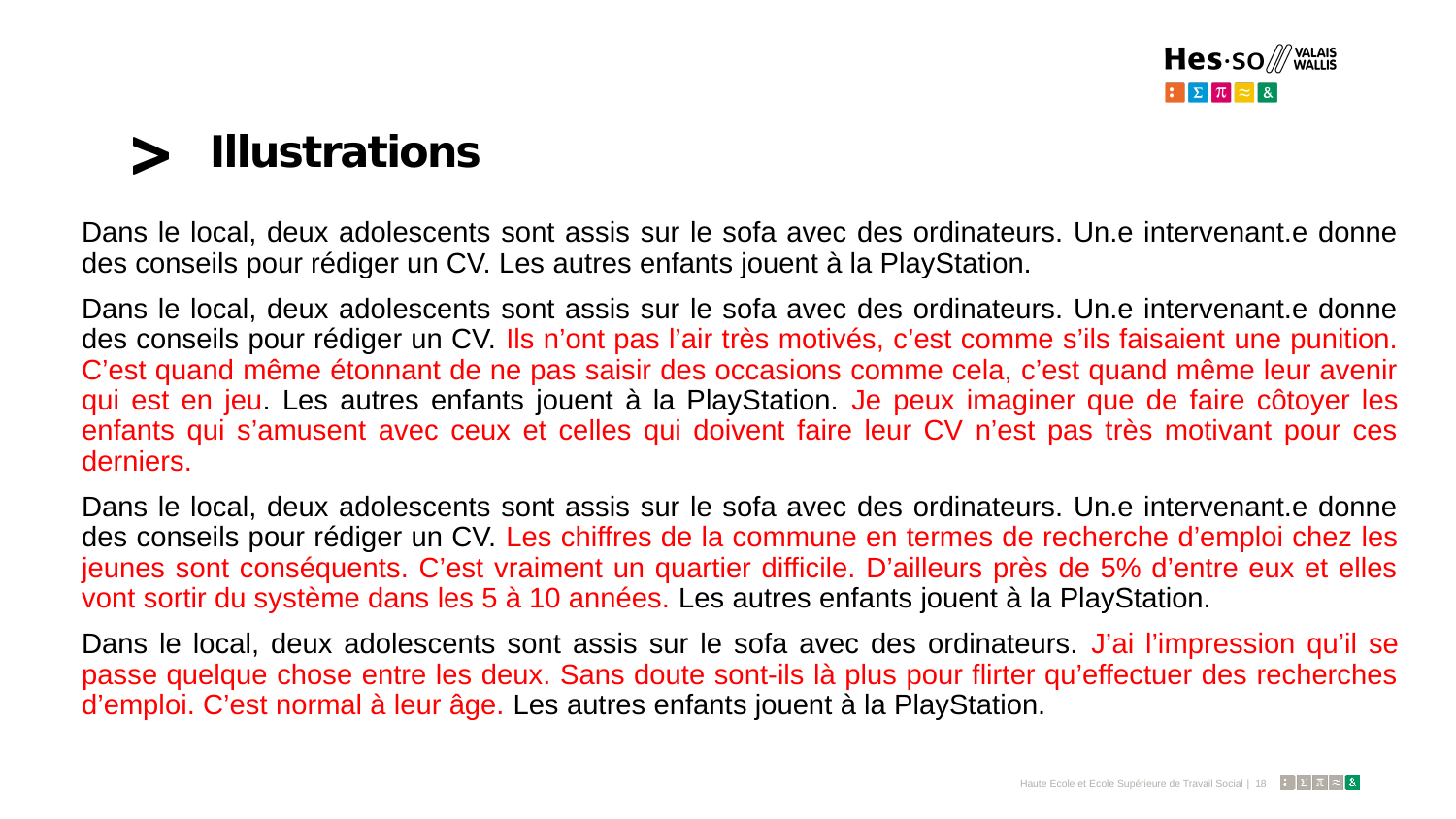

# Illustrations
Dans le local, deux adolescents sont assis sur le sofa avec des ordinateurs. Un.e intervenant.e donne des conseils pour rédiger un CV. Les autres enfants jouent à la PlayStation.
Dans le local, deux adolescents sont assis sur le sofa avec des ordinateurs. Un.e intervenant.e donne des conseils pour rédiger un CV. Ils n’ont pas l’air très motivés, c’est comme s’ils faisaient une punition. C’est quand même étonnant de ne pas saisir des occasions comme cela, c’est quand même leur avenir qui est en jeu. Les autres enfants jouent à la PlayStation. Je peux imaginer que de faire côtoyer les enfants qui s’amusent avec ceux et celles qui doivent faire leur CV n’est pas très motivant pour ces derniers.
Dans le local, deux adolescents sont assis sur le sofa avec des ordinateurs. Un.e intervenant.e donne des conseils pour rédiger un CV. Les chiffres de la commune en termes de recherche d’emploi chez les jeunes sont conséquents. C’est vraiment un quartier difficile. D’ailleurs près de 5% d’entre eux et elles vont sortir du système dans les 5 à 10 années. Les autres enfants jouent à la PlayStation.
Dans le local, deux adolescents sont assis sur le sofa avec des ordinateurs. J’ai l’impression qu’il se passe quelque chose entre les deux. Sans doute sont-ils là plus pour flirter qu’effectuer des recherches d’emploi. C’est normal à leur âge. Les autres enfants jouent à la PlayStation.